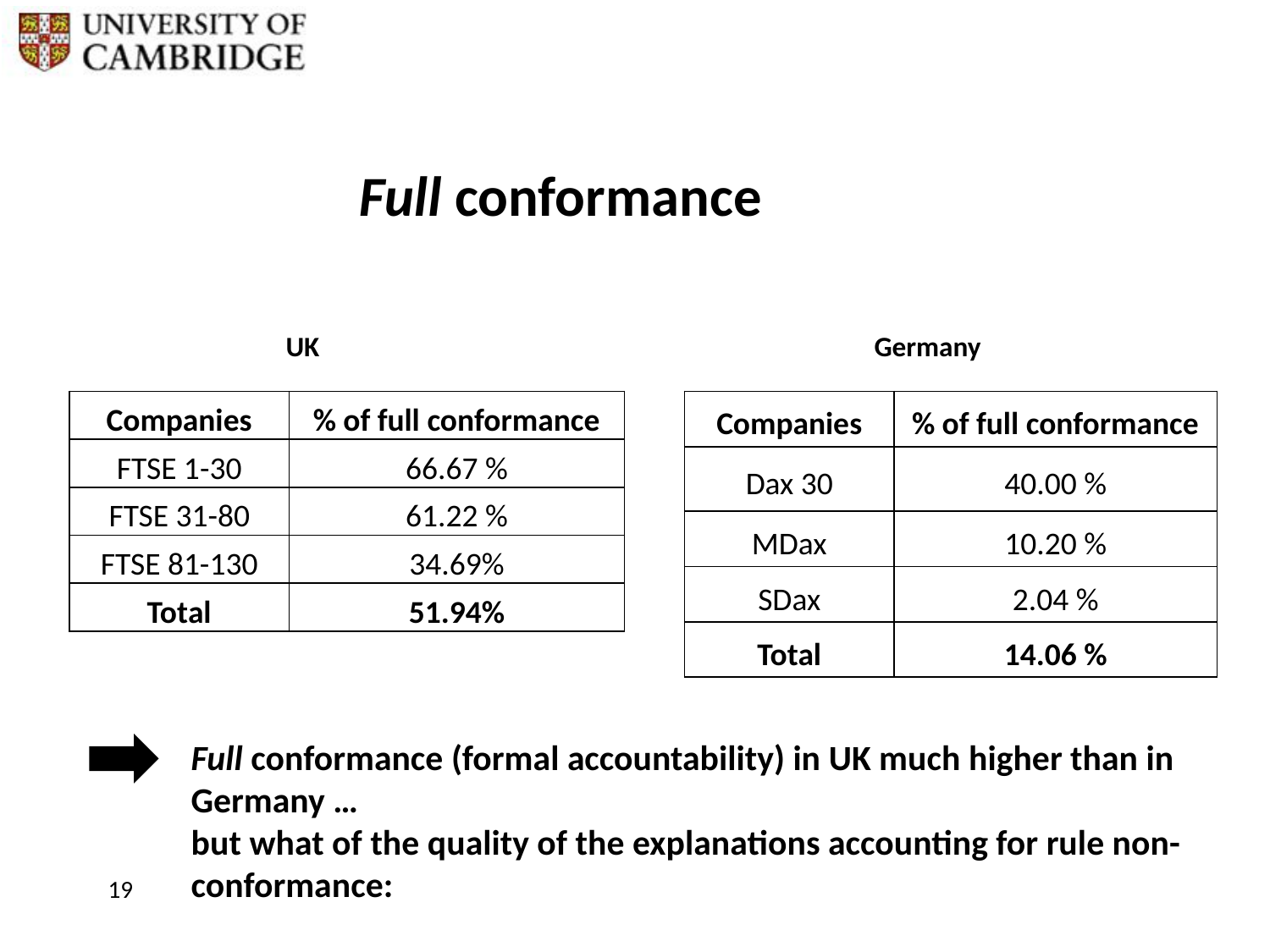

# Full conformance
UK
Germany
| Companies | % of full conformance |
| --- | --- |
| FTSE 1-30 | 66.67 % |
| FTSE 31-80 | 61.22 % |
| FTSE 81-130 | 34.69% |
| Total | 51.94% |
| Companies | % of full conformance |
| --- | --- |
| Dax 30 | 40.00 % |
| MDax | 10.20 % |
| SDax | 2.04 % |
| Total | 14.06 % |
Full conformance (formal accountability) in UK much higher than in Germany …
but what of the quality of the explanations accounting for rule non-conformance:

19